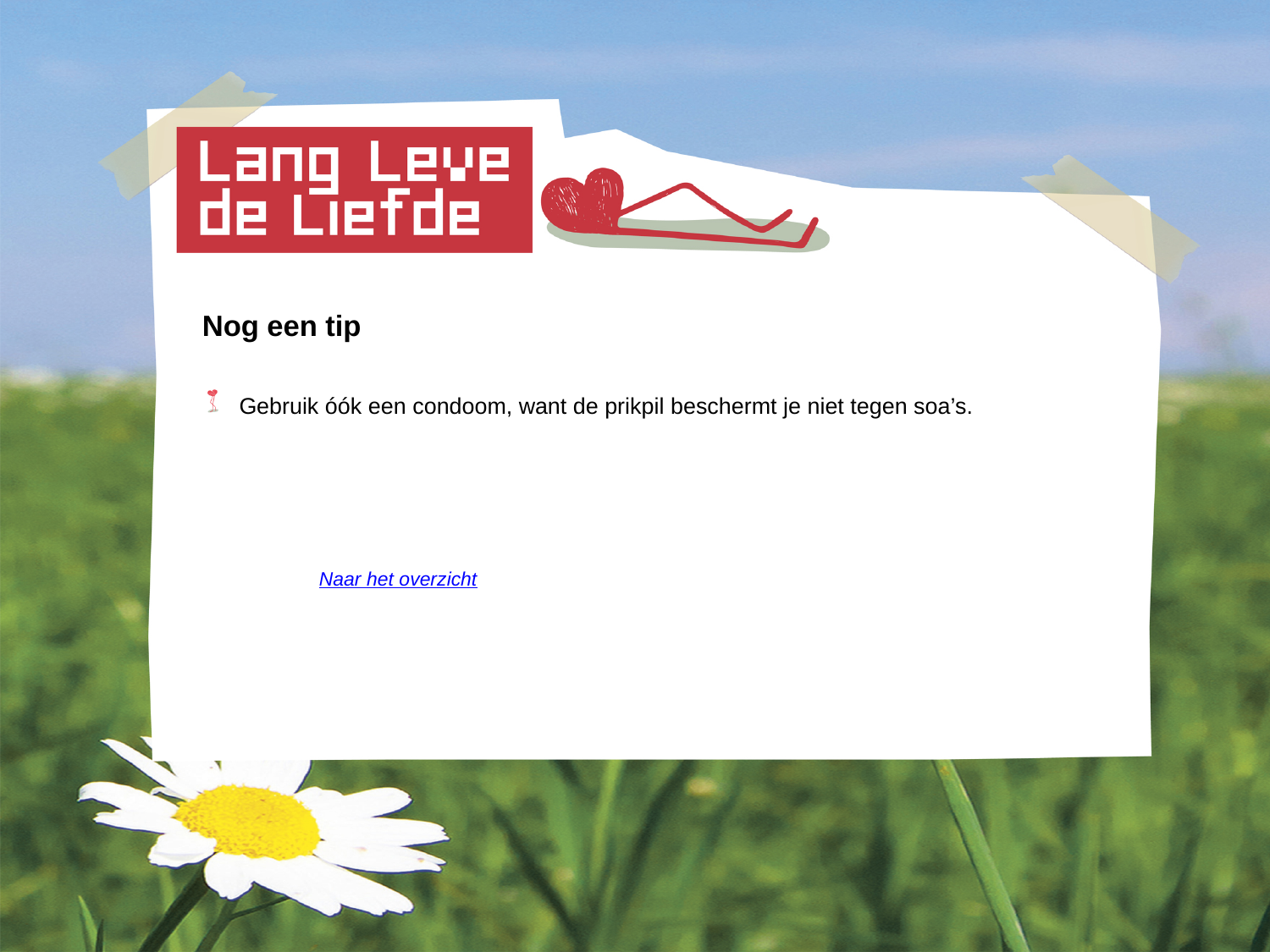

Nog een tip

  Gebruik óók een condoom, want de prikpil beschermt je niet tegen soa’s.

										Naar het overzicht